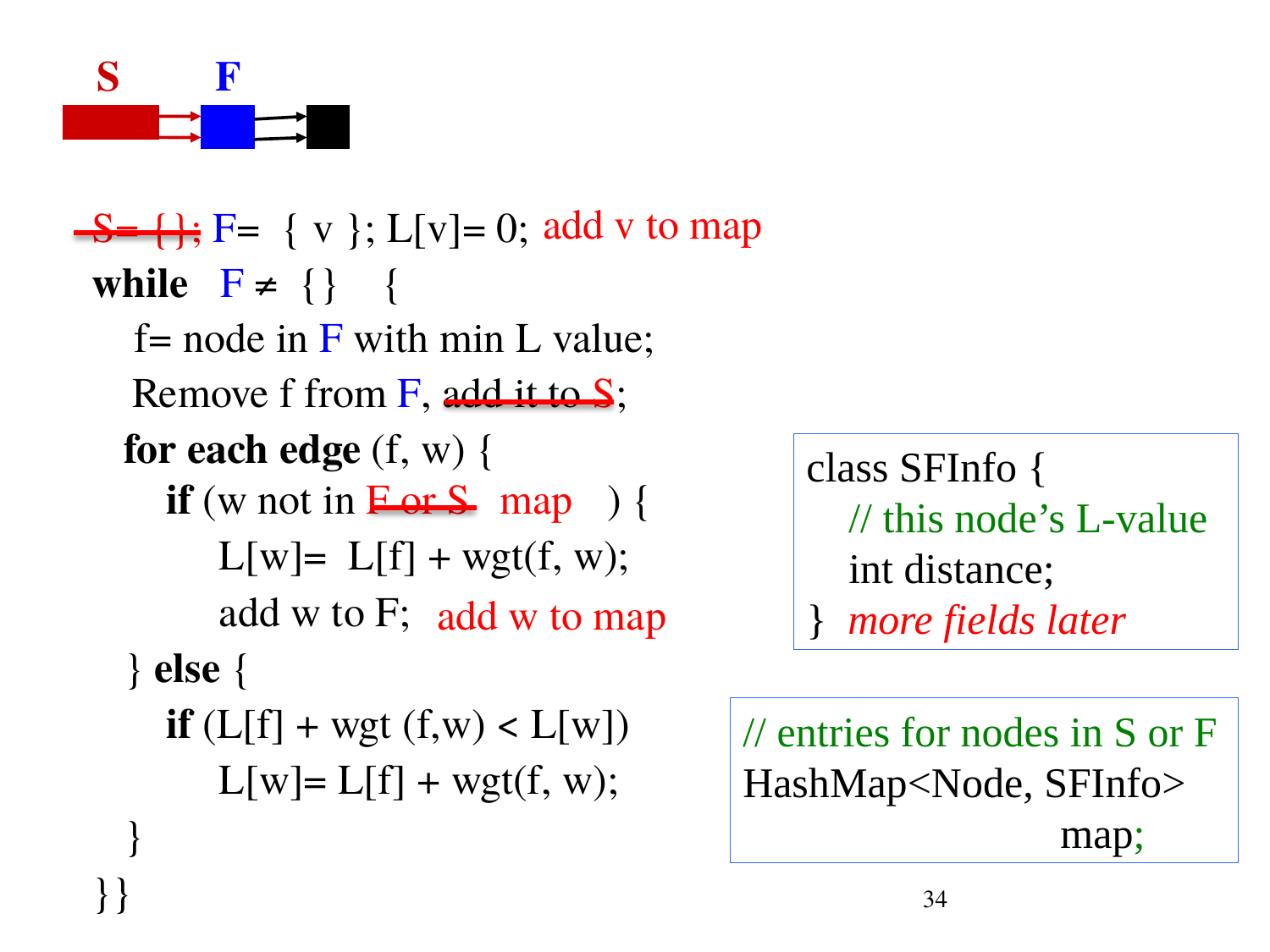

S         F

add v to map
S= {}; F=  { v }; L[v]= 0;
while   F ≠  {}    {
    f= node in F with min L value;
         Remove f from F, add it to S;
   for each edge (f, w) {
       if (w not in F or S             ) {
            L[w]=  L[f] + wgt(f, w);
            add w to F;
   } else {
       if (L[f] + wgt (f,w) < L[w])
            L[w]= L[f] + wgt(f, w);
   }
}}
class SFInfo {
    // this node’s L-value
    int distance;
}  more fields later
map

add w to map
// entries for nodes in S or F
HashMap<Node, SFInfo>
                              map;
34